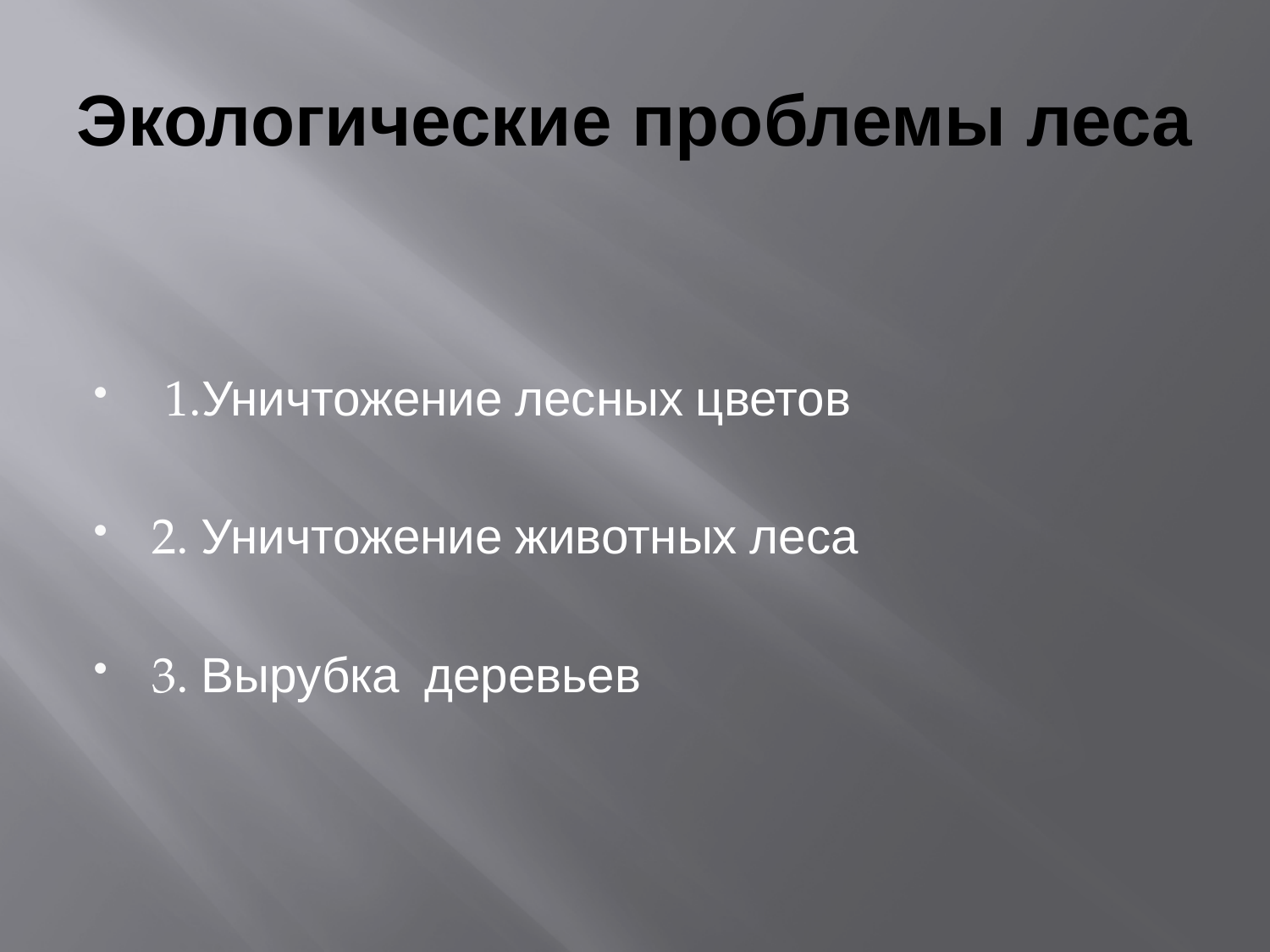

# Экологические проблемы леса

 1.Уничтожение лесных цветов

2. Уничтожение животных леса

3. Вырубка  деревьев